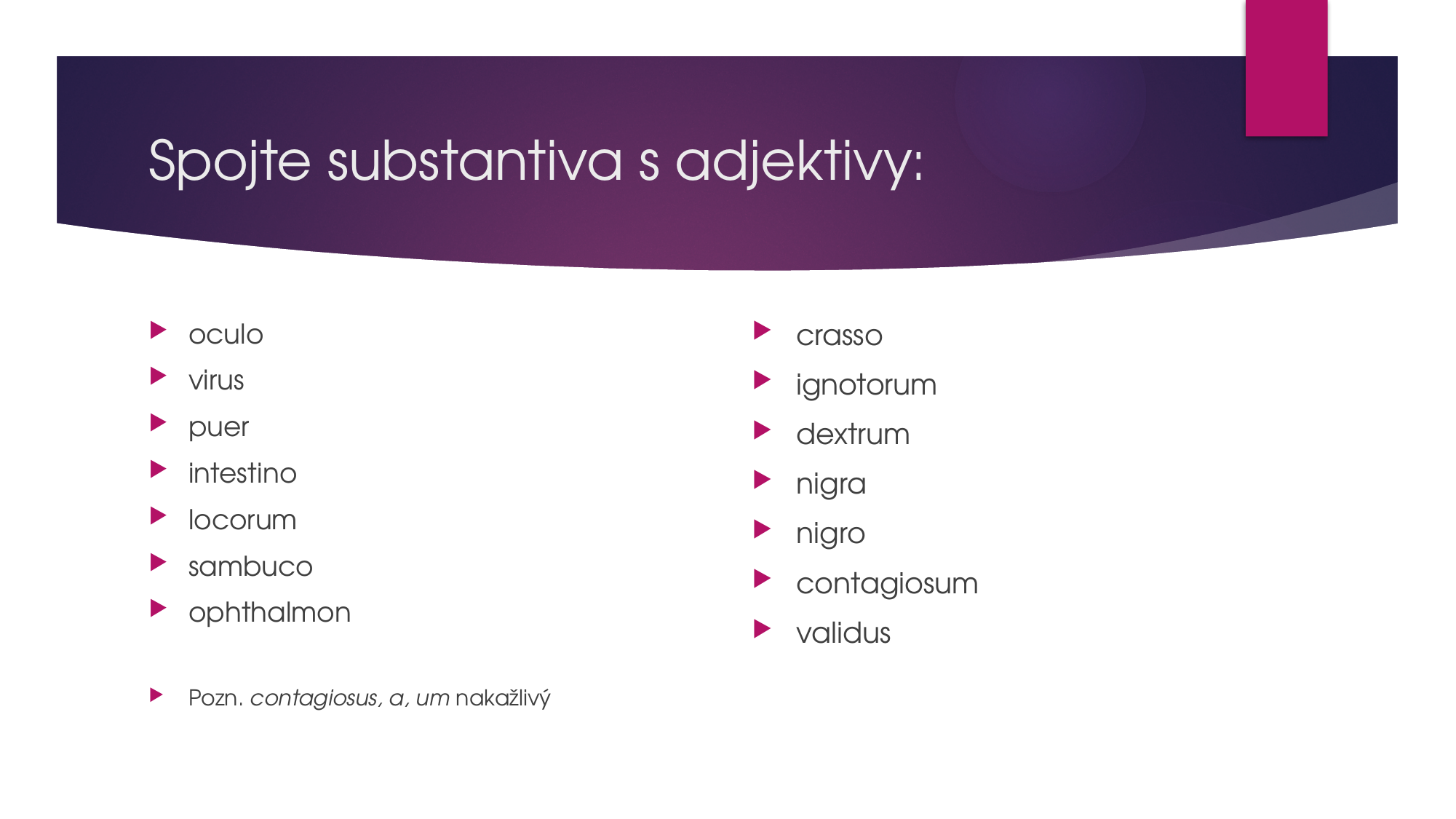

# Spojte substantiva s adjektivy:
oculo
virus
puer
intestino
locorum
sambuco
ophthalmon

Pozn. contagiosus, a, um nakažlivý
crasso
ignotorum
dextrum
nigra
nigro
contagiosum
validus